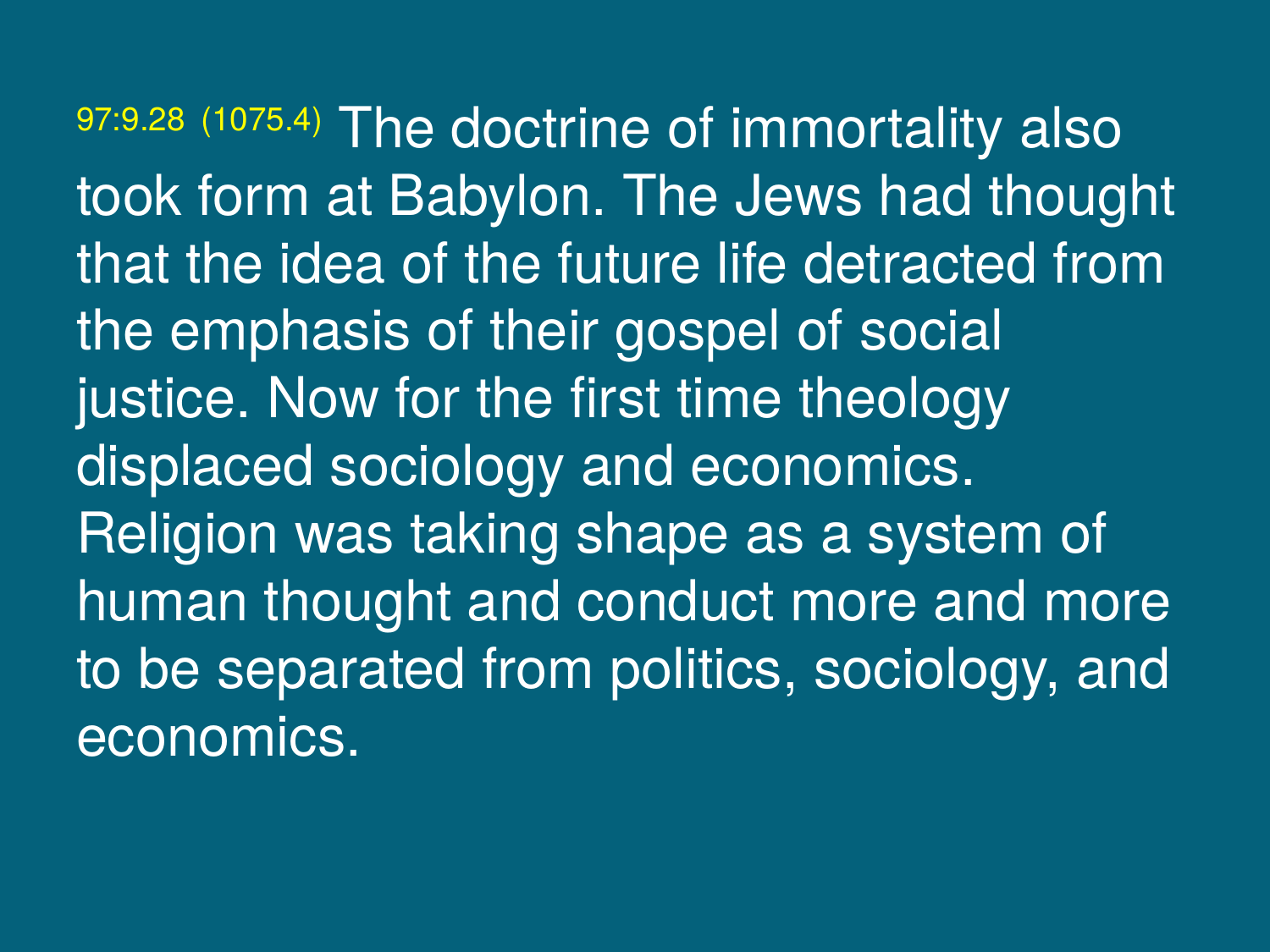

97:9.28 (1075.4) The doctrine of immortality also took form at Babylon. The Jews had thought that the idea of the future life detracted from the emphasis of their gospel of social justice. Now for the first time theology displaced sociology and economics. Religion was taking shape as a system of human thought and conduct more and more to be separated from politics, sociology, and economics.